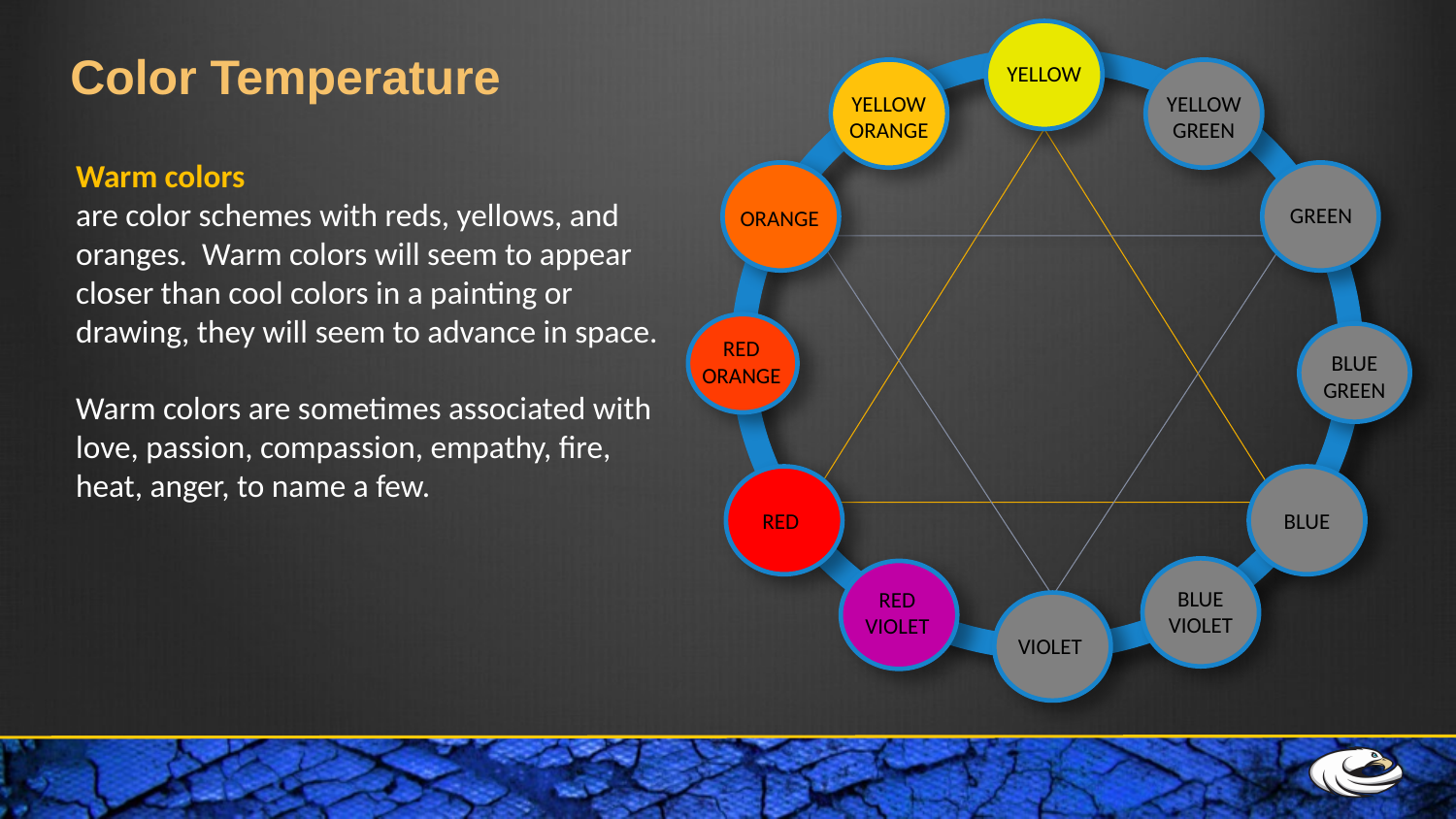

Color Temperature
YELLOW

YELLOW ORANGE
YELLOW GREEN

Warm colors
are color schemes with reds, yellows, and oranges.  Warm colors will seem to appear closer than cool colors in a painting or drawing, they will seem to advance in space.

Warm colors are sometimes associated with love, passion, compassion, empathy, fire,
heat, anger, to name a few.

GREEN
ORANGE

RED ORANGE
BLUE GREEN

RED
BLUE

BLUE VIOLET
RED VIOLET

VIOLET